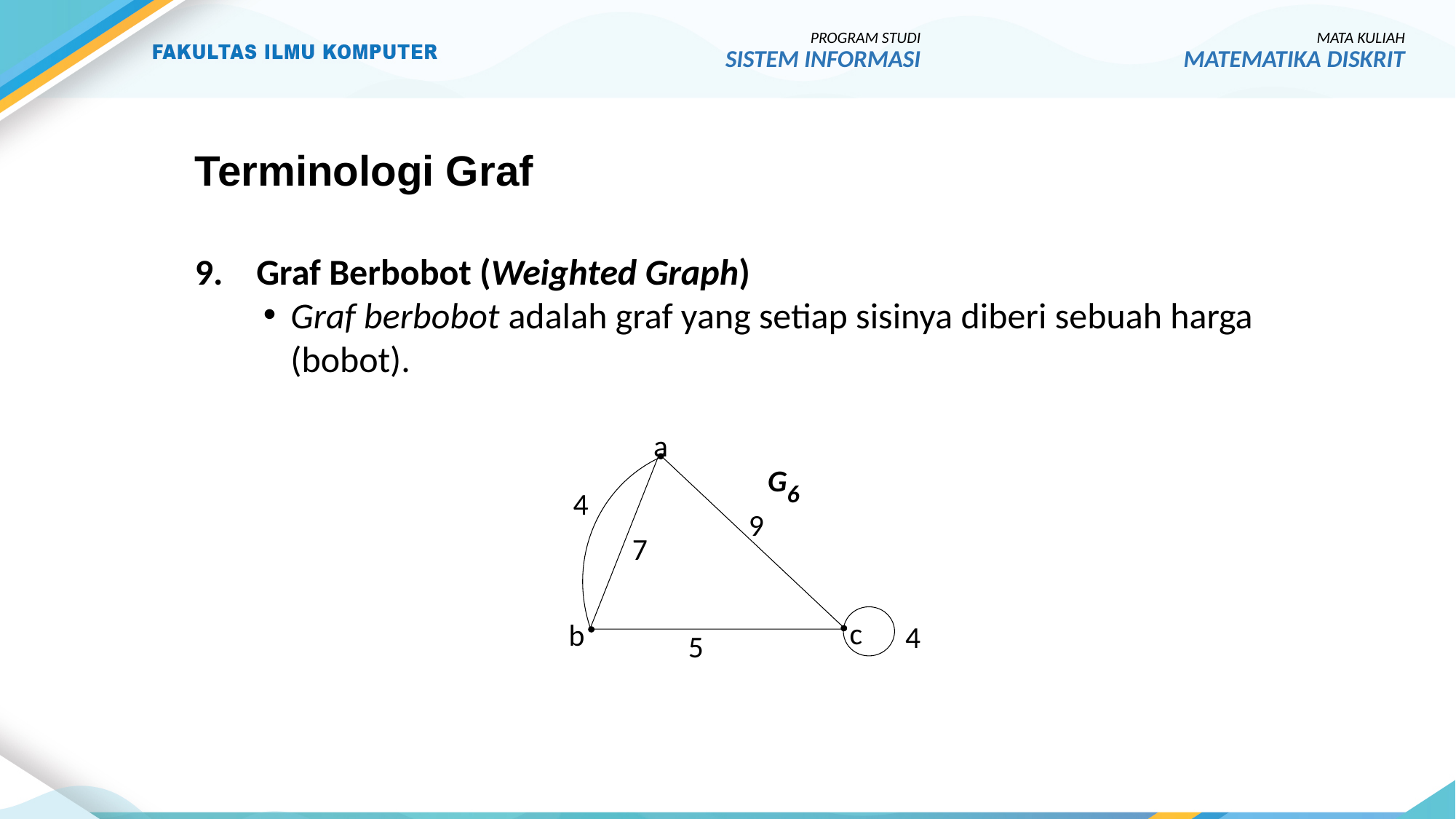

PROGRAM STUDI
SISTEM INFORMASI
MATA KULIAH
MATEMATIKA DISKRIT
# Terminologi Graf
Graf Berbobot (Weighted Graph)
Graf berbobot adalah graf yang setiap sisinya diberi sebuah harga (bobot).

a

4
9
7

c
b
4
5

G6